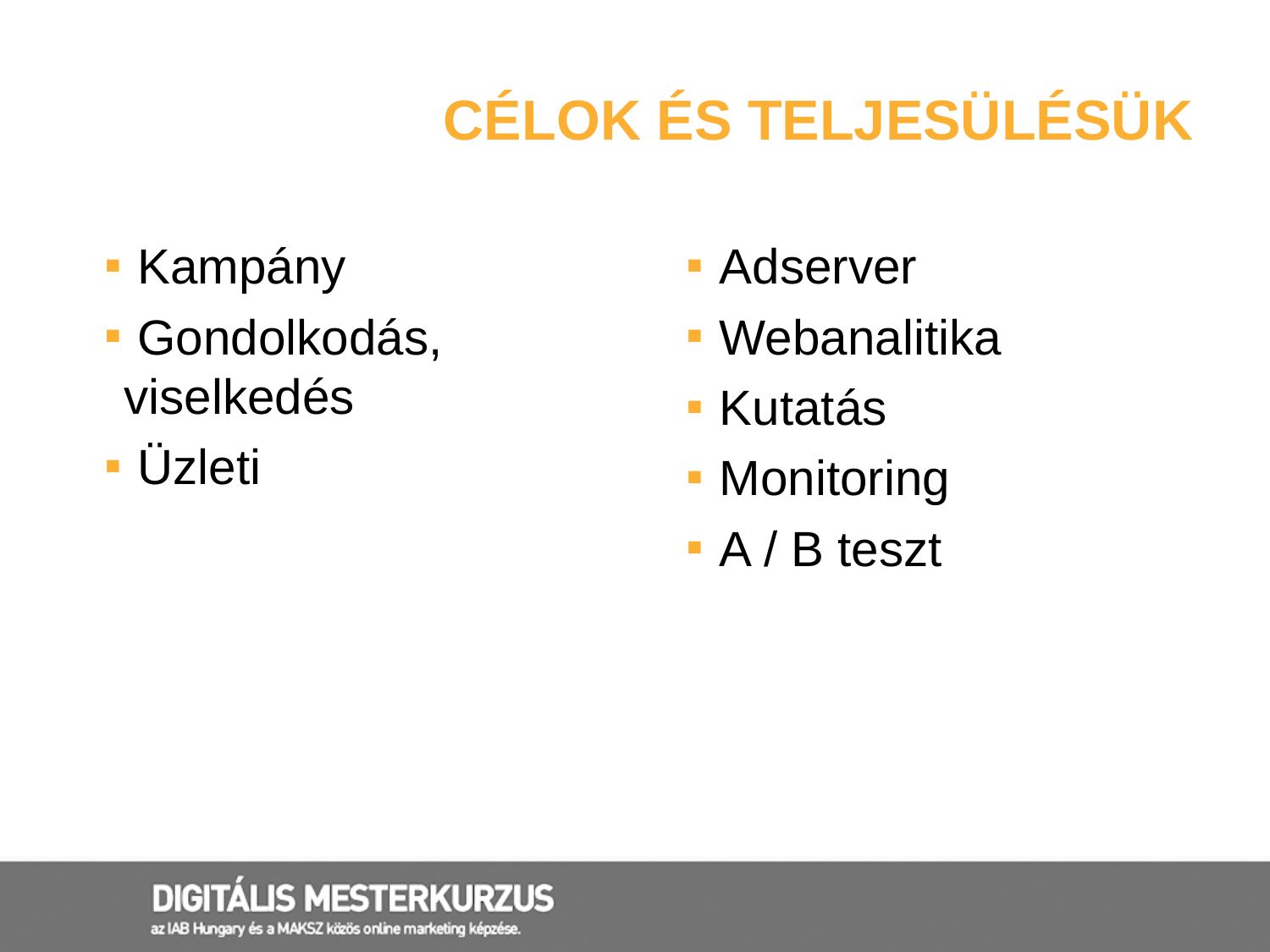

# CÉLOK ÉS TELJESÜLÉSÜK
 Kampány
 Gondolkodás, viselkedés
 Üzleti
 Adserver
 Webanalitika
 Kutatás
 Monitoring
 A / B teszt